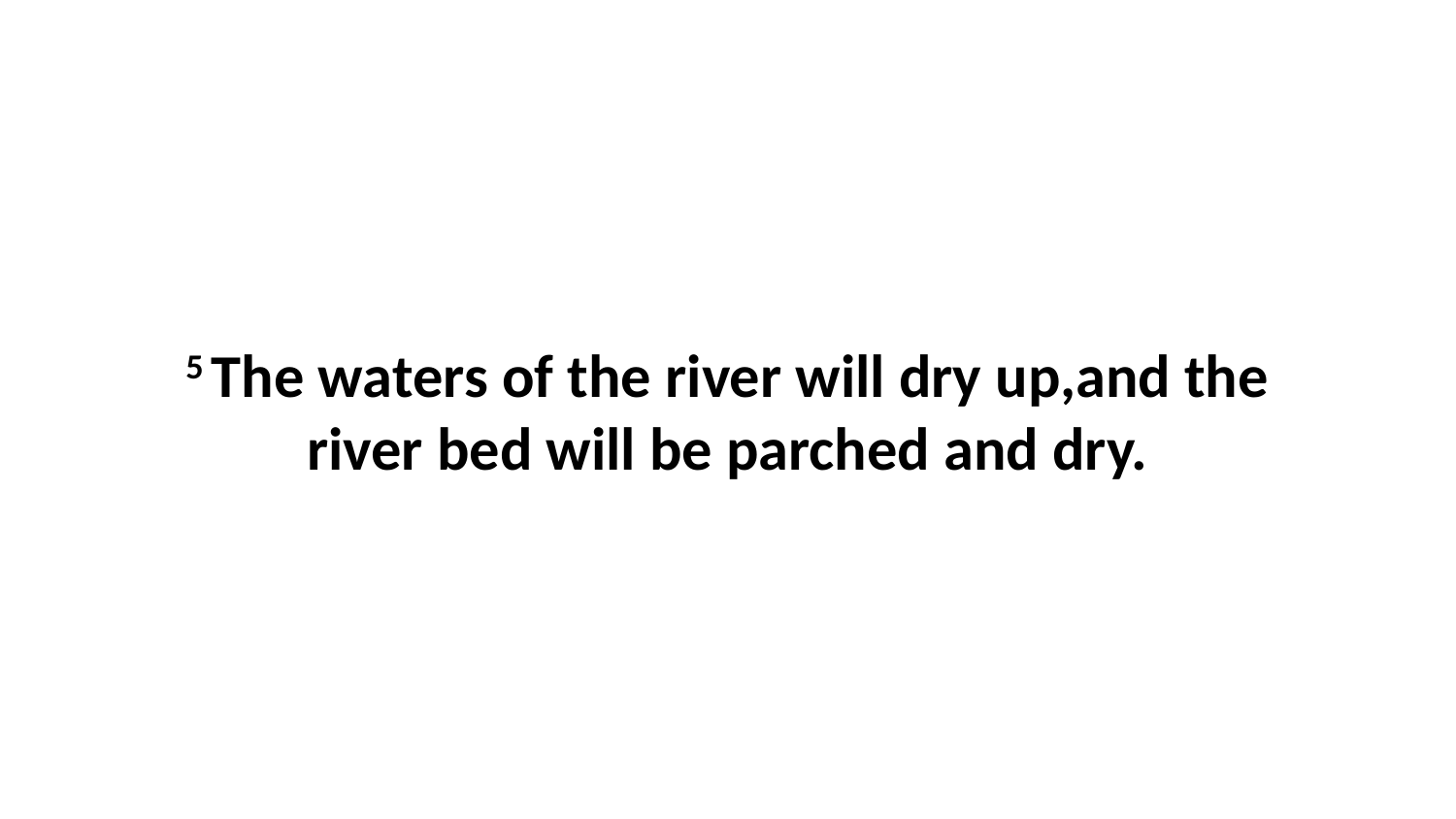

5 The waters of the river will dry up,and the river bed will be parched and dry.